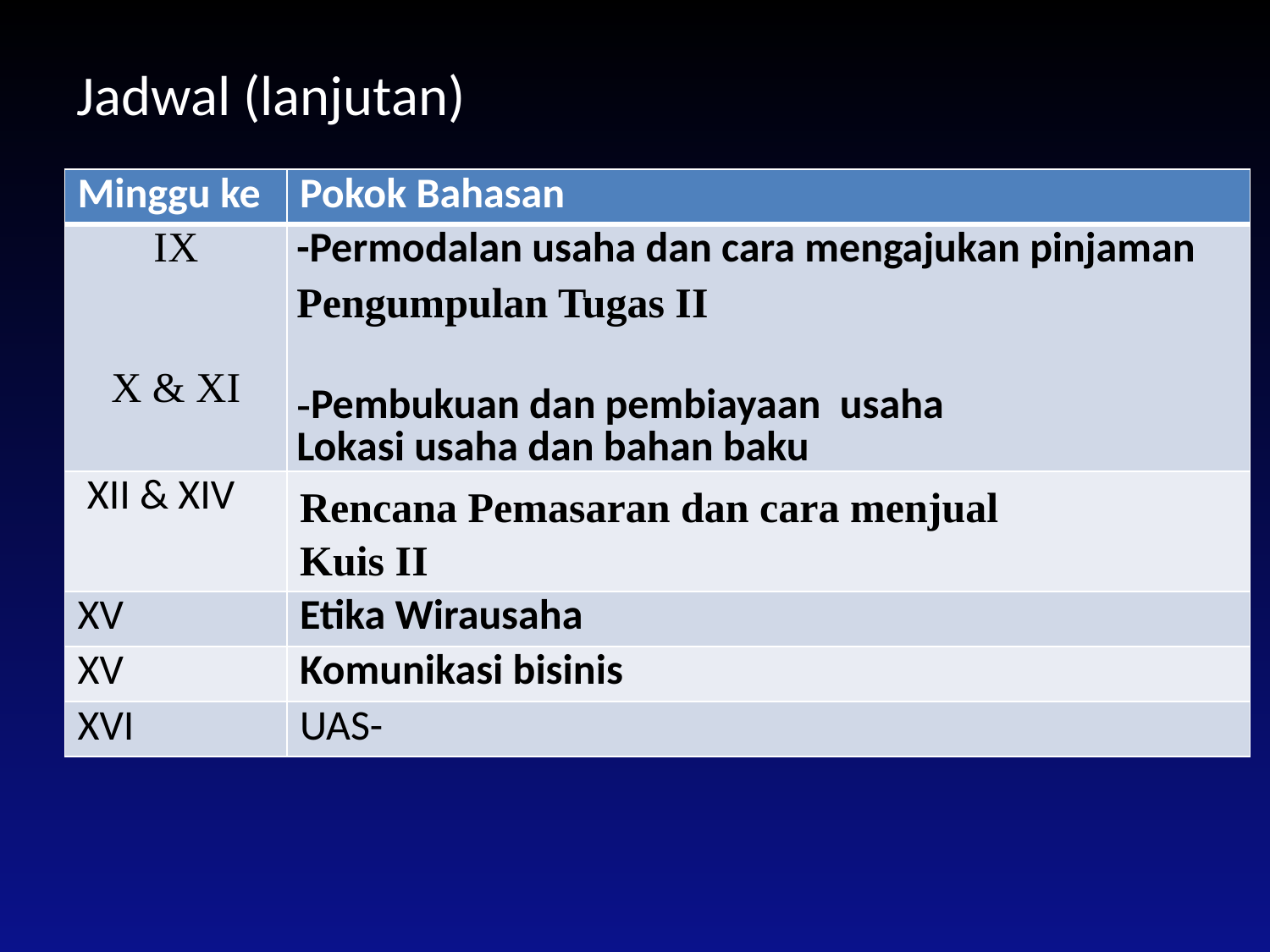

# Jadwal (lanjutan)
| Minggu ke | Pokok Bahasan |
| --- | --- |
| IX X & XI | -Permodalan usaha dan cara mengajukan pinjaman Pengumpulan Tugas II -Pembukuan dan pembiayaan usaha Lokasi usaha dan bahan baku |
| XII & XIV | Rencana Pemasaran dan cara menjual Kuis II |
| XV | Etika Wirausaha |
| XV | Komunikasi bisinis |
| XVI | UAS- |